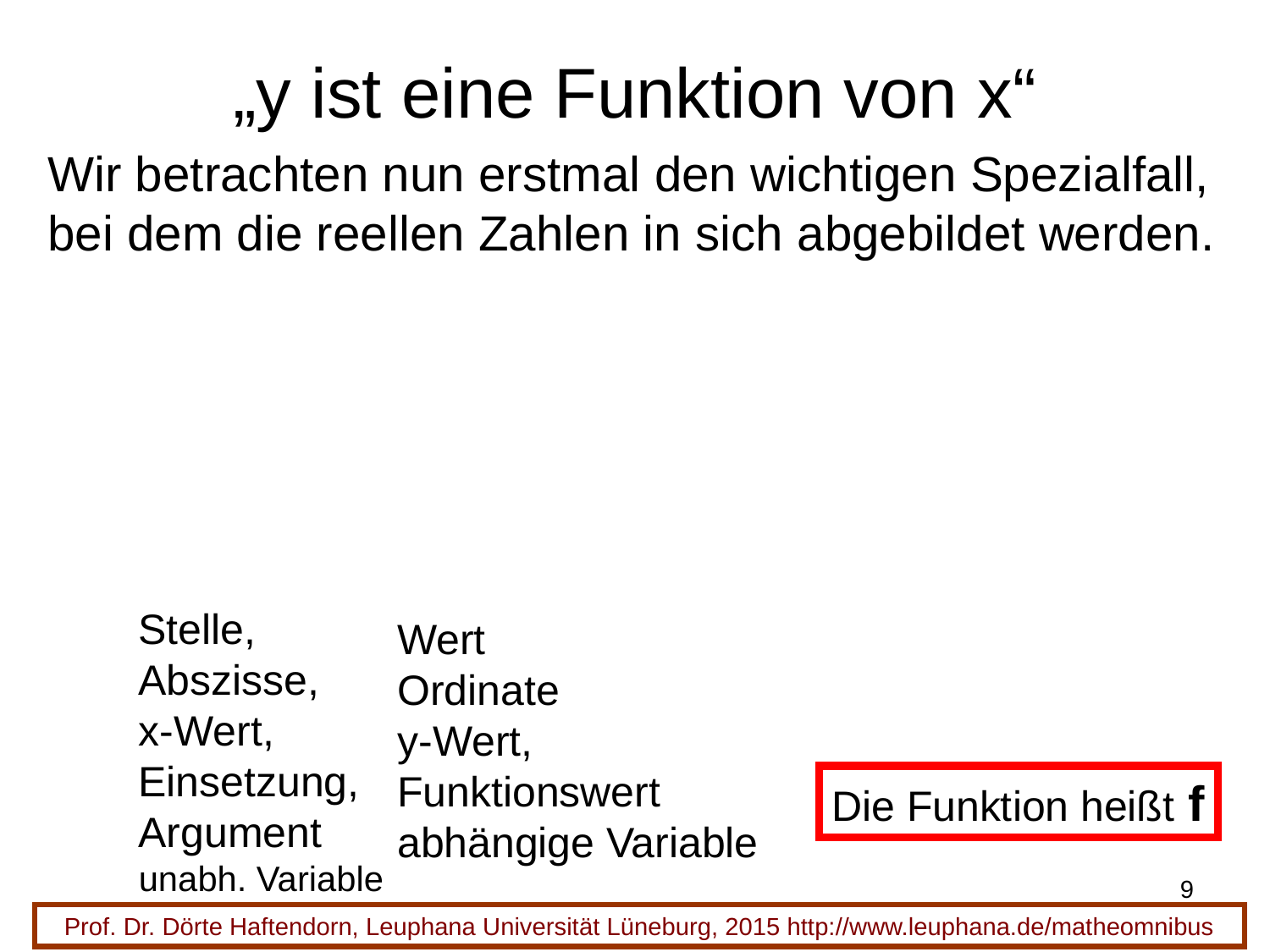

# „y ist eine Funktion von x“
Wir betrachten nun erstmal den wichtigen Spezialfall,
bei dem die reellen Zahlen in sich abgebildet werden.

Stelle,
Abszisse,
x-Wert,
Einsetzung,
Argument
unabh. Variable
Wert
Ordinate
y-Wert,
Funktionswert
abhängige Variable
Die Funktion heißt f
9
Prof. Dr. Dörte Haftendorn, Leuphana Universität Lüneburg, 2015 http://www.leuphana.de/matheomnibus